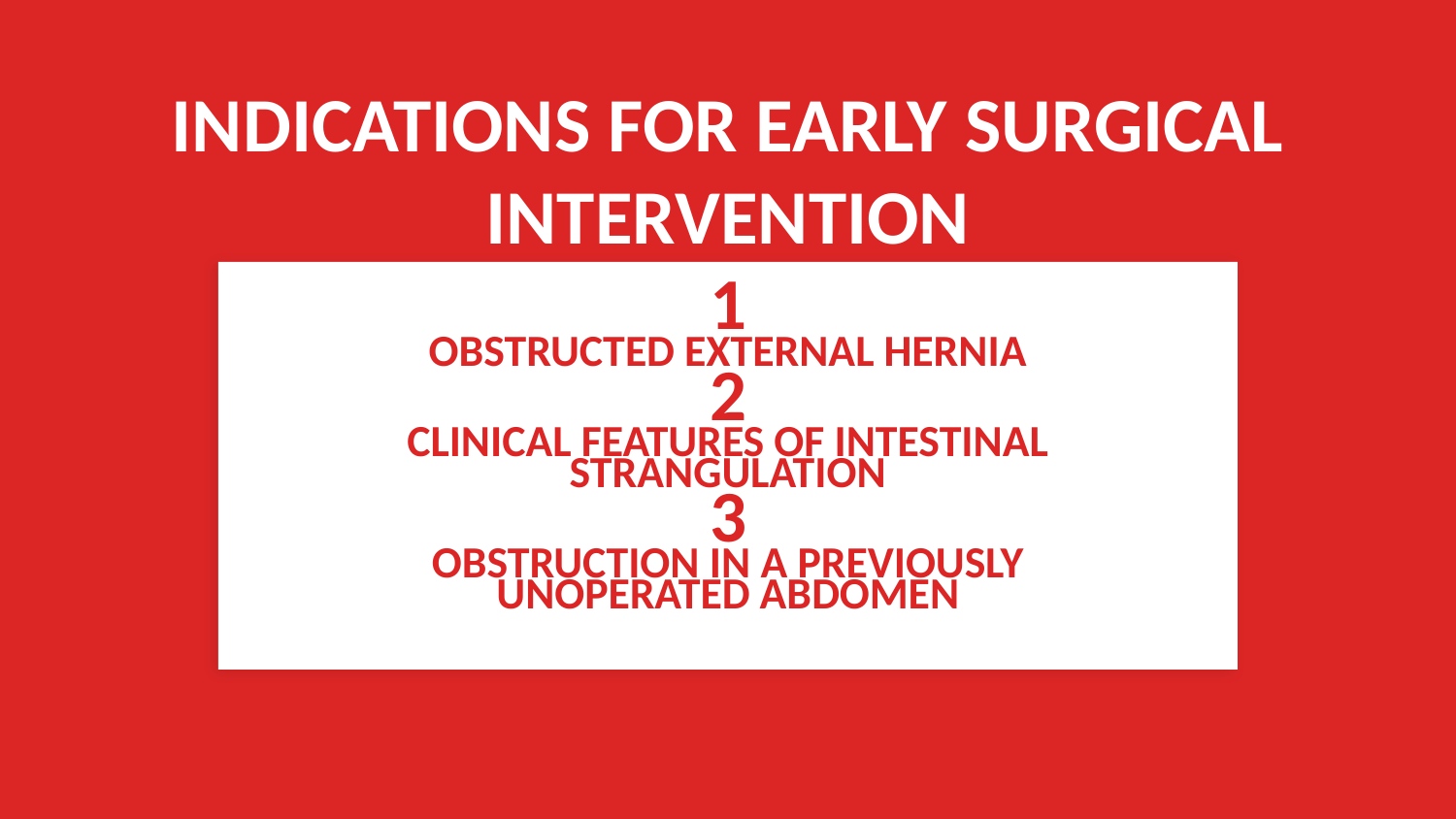

INDICATIONS FOR EARLY SURGICAL INTERVENTION

1
OBSTRUCTED EXTERNAL HERNIA

2
CLINICAL FEATURES OF INTESTINAL STRANGULATION

3
OBSTRUCTION IN A PREVIOUSLY UNOPERATED ABDOMEN